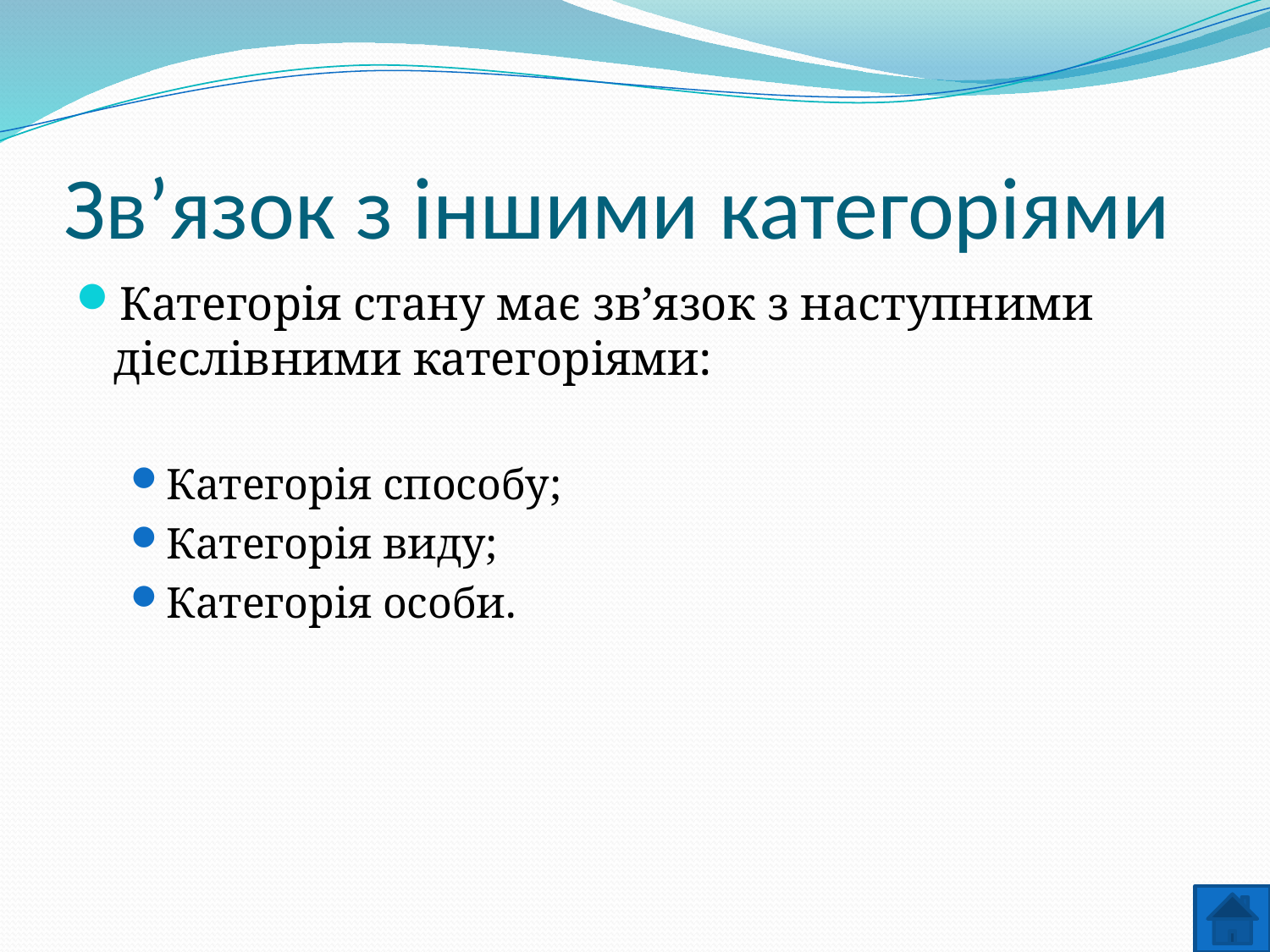

# Зв’язок з іншими категоріями
Категорія стану має зв’язок з наступними дієслівними категоріями:

Категорія способу;
Категорія виду;
Категорія особи.